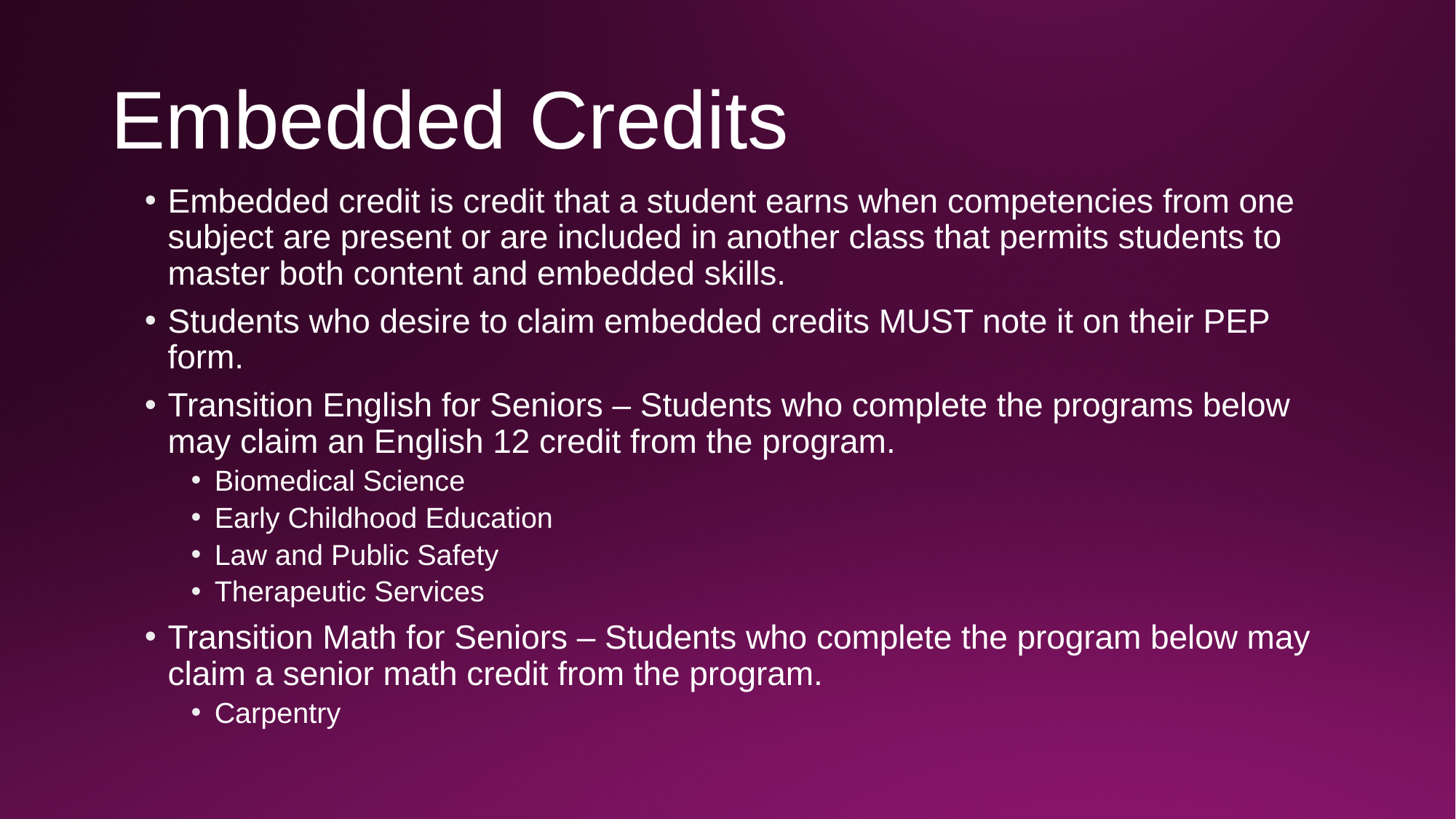

# Embedded Credits
Embedded credit is credit that a student earns when competencies from one subject are present or are included in another class that permits students to master both content and embedded skills.
Students who desire to claim embedded credits MUST note it on their PEP form.
Transition English for Seniors – Students who complete the programs below may claim an English 12 credit from the program.
Biomedical Science
Early Childhood Education
Law and Public Safety
Therapeutic Services
Transition Math for Seniors – Students who complete the program below may claim a senior math credit from the program.
Carpentry